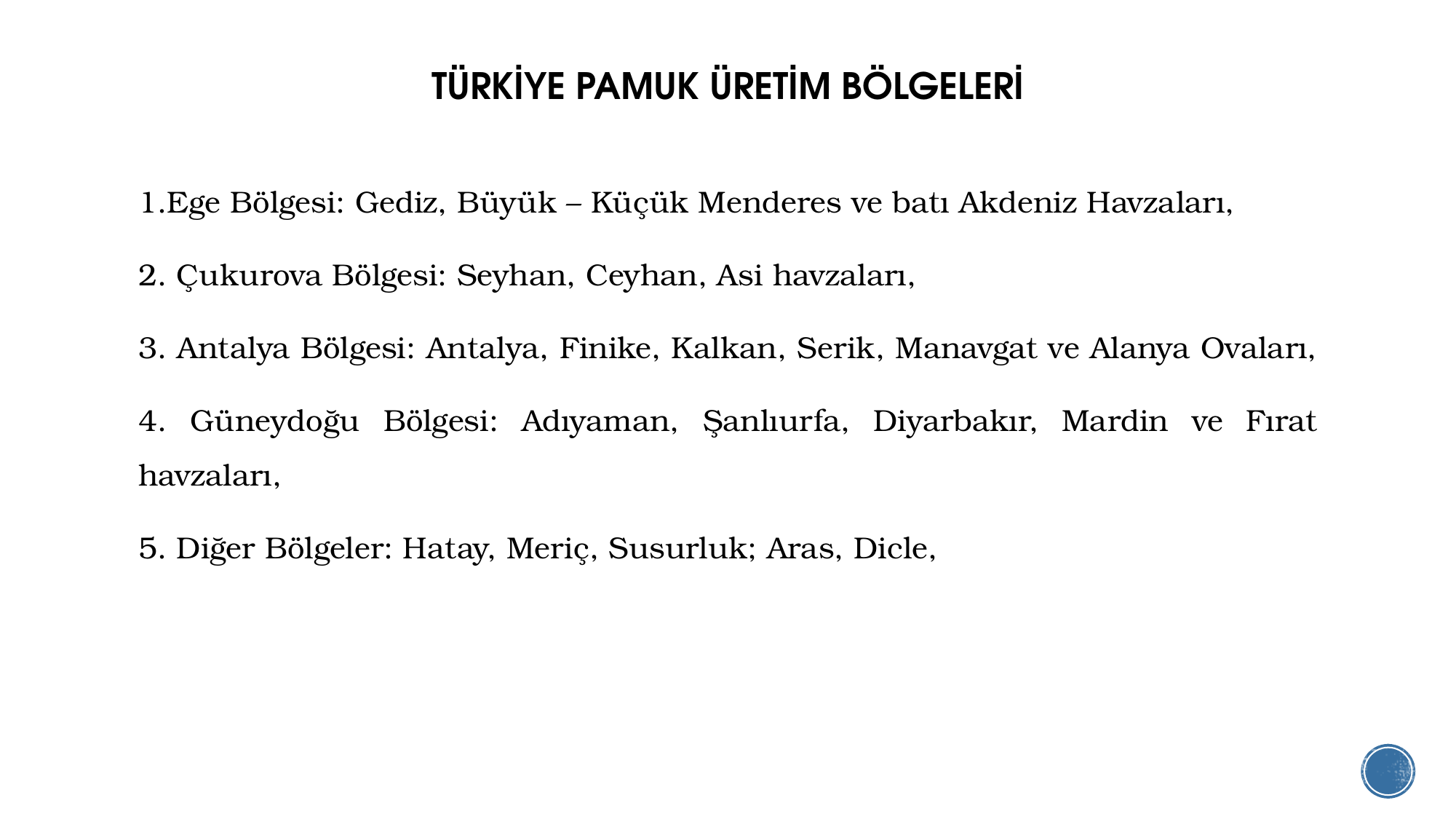

# TÜRKİYE PAMUK ÜRETİM BÖLGELERİ
1.Ege Bölgesi: Gediz, Büyük – Küçük Menderes ve batı Akdeniz Havzaları,
2. Çukurova Bölgesi: Seyhan, Ceyhan, Asi havzaları,
3. Antalya Bölgesi: Antalya, Finike, Kalkan, Serik, Manavgat ve Alanya Ovaları,
4. Güneydoğu Bölgesi: Adıyaman, Şanlıurfa, Diyarbakır, Mardin ve Fırat havzaları,
5. Diğer Bölgeler: Hatay, Meriç, Susurluk; Aras, Dicle,